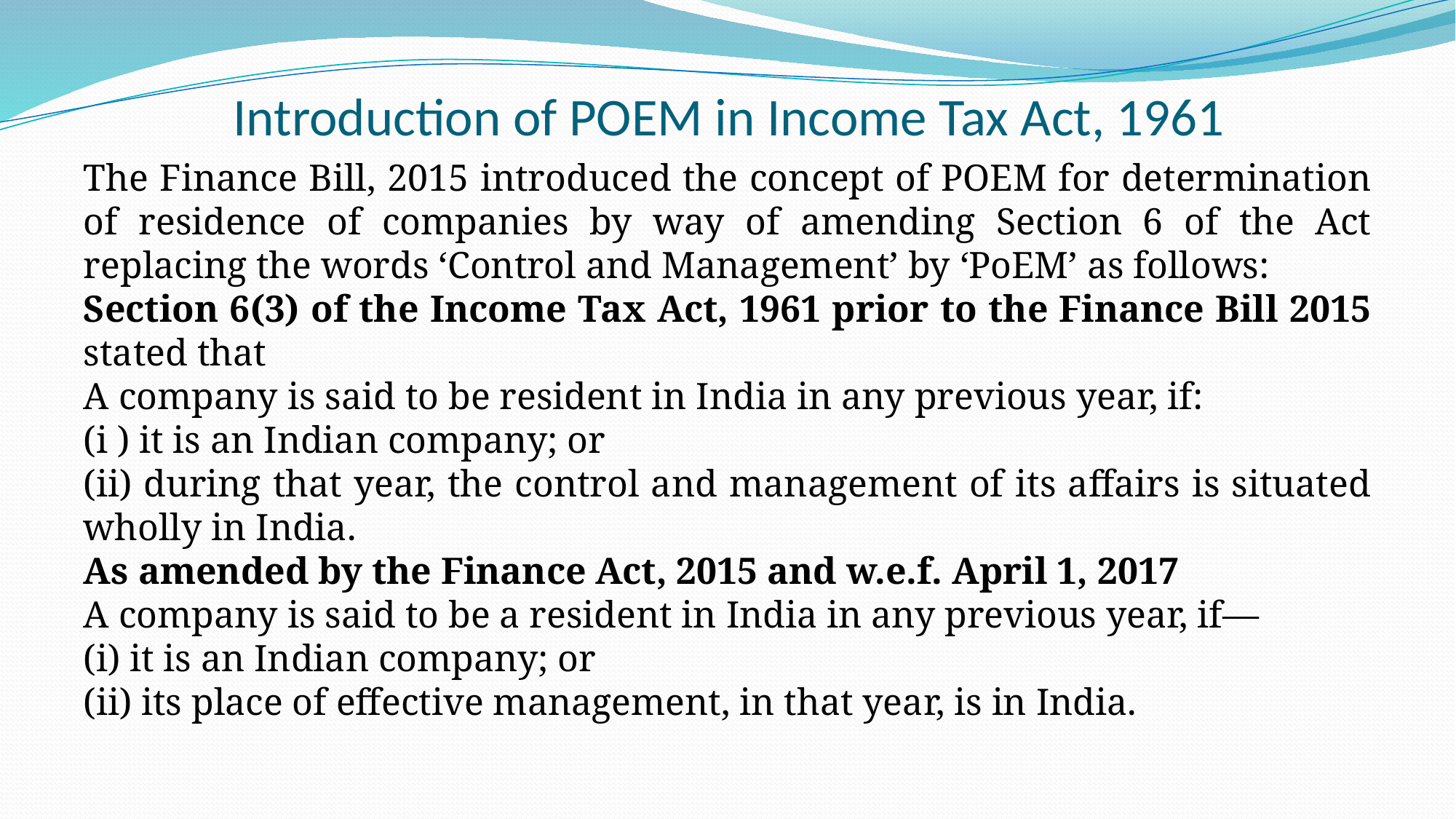

# Introduction of POEM in Income Tax Act, 1961
The Finance Bill, 2015 introduced the concept of POEM for determination of residence of companies by way of amending Section 6 of the Act replacing the words ‘Control and Management’ by ‘PoEM’ as follows:
Section 6(3) of the Income Tax Act, 1961 prior to the Finance Bill 2015 stated that
A company is said to be resident in India in any previous year, if:
(i ) it is an Indian company; or
(ii) during that year, the control and management of its affairs is situated wholly in India.
As amended by the Finance Act, 2015 and w.e.f. April 1, 2017
A company is said to be a resident in India in any previous year, if—
(i) it is an Indian company; or
(ii) its place of effective management, in that year, is in India.